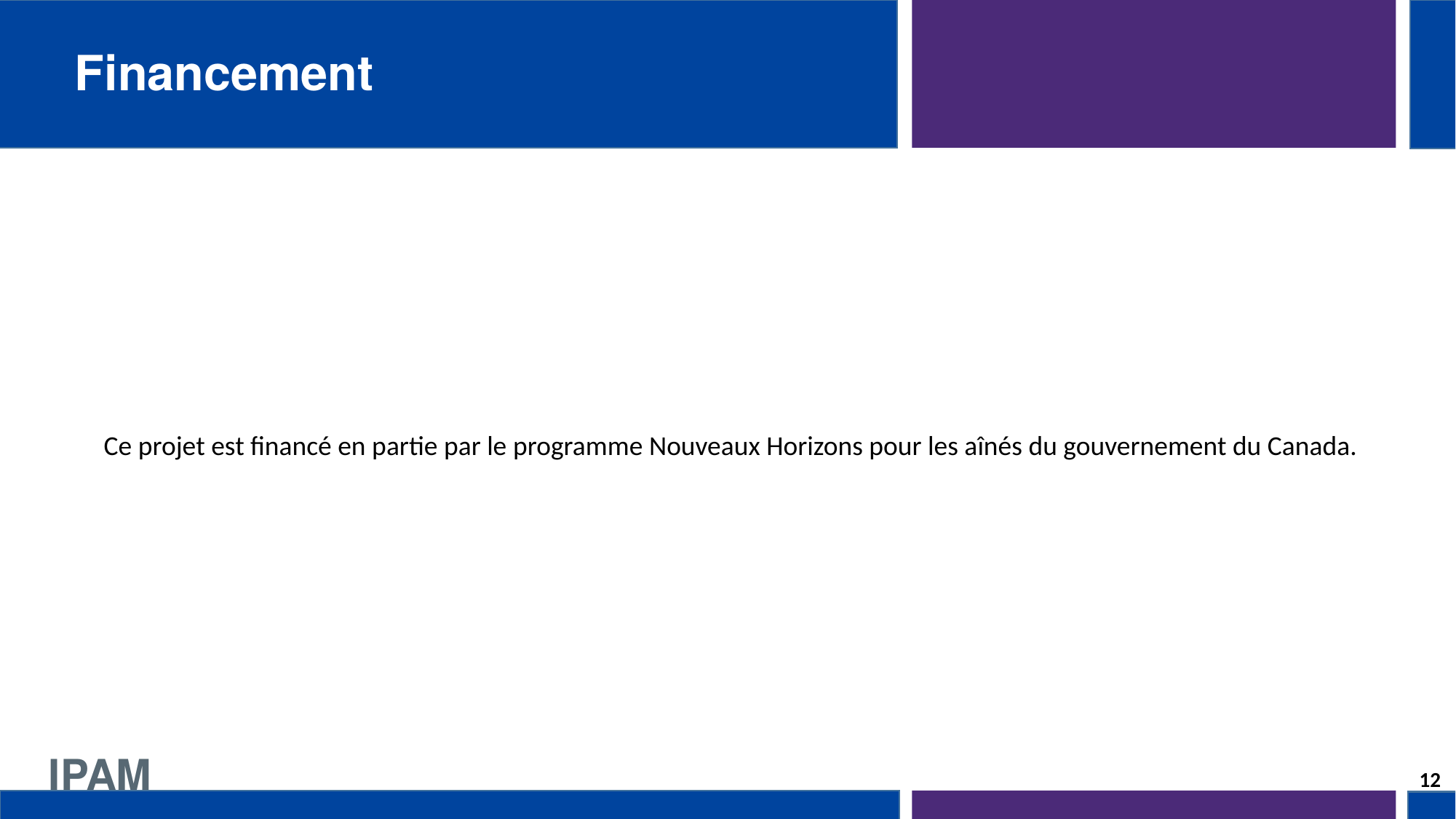

Financement

Ce projet est financé en partie par le programme Nouveaux Horizons pour les aînés du gouvernement du Canada.
12